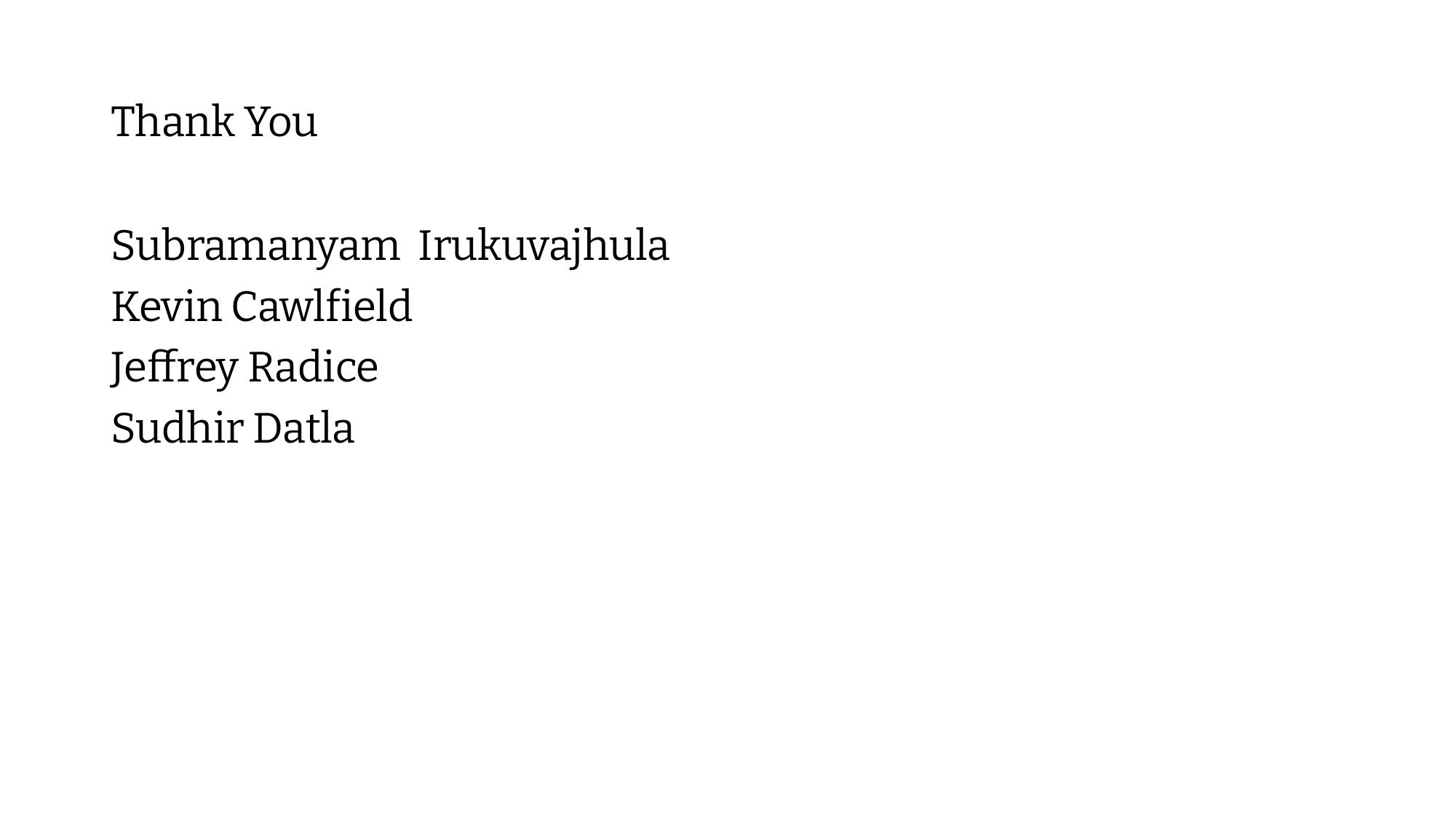

# Thank You
Subramanyam  Irukuvajhula
Kevin Cawlfield
Jeffrey Radice
Sudhir Datla